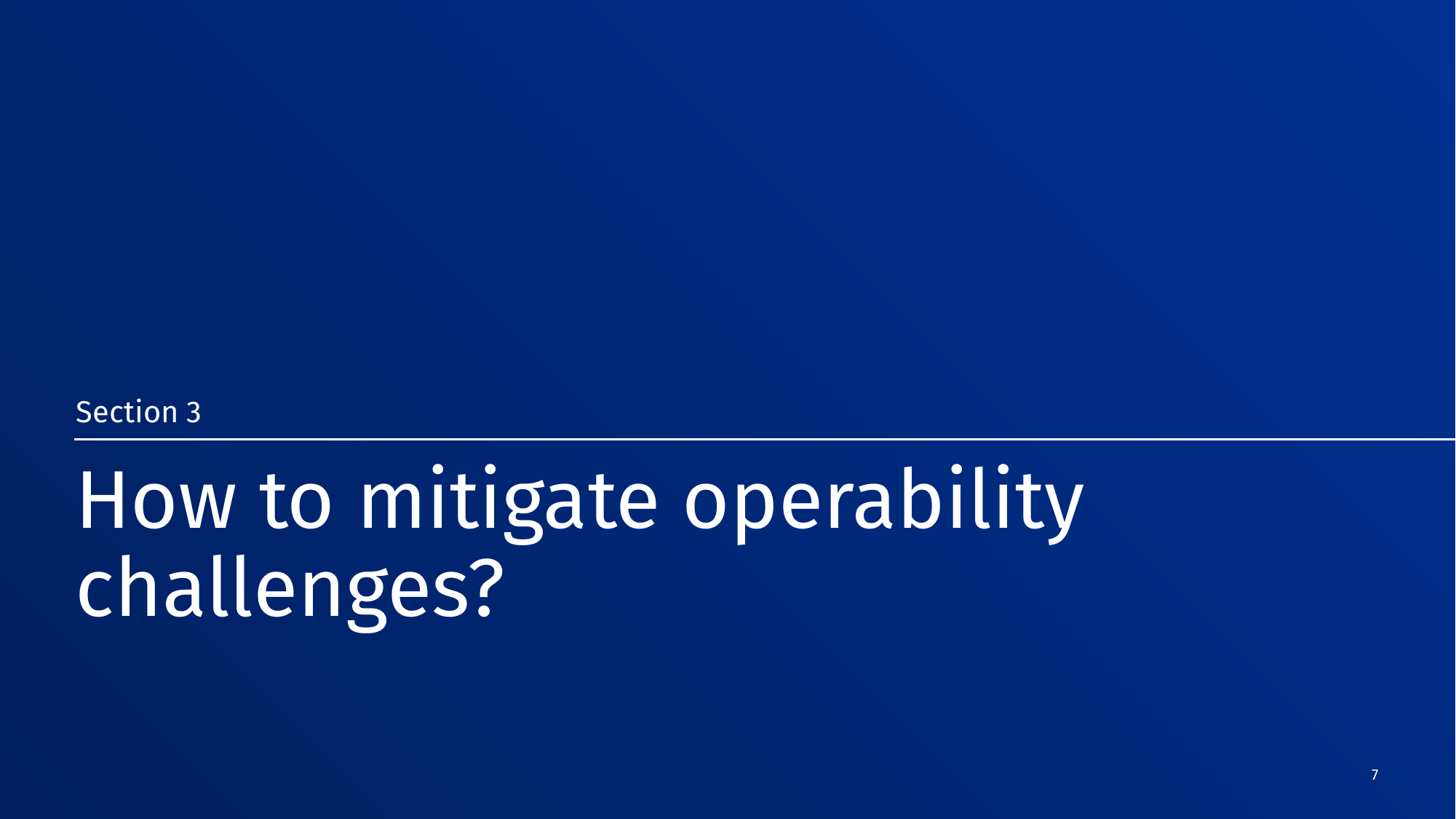

Section 3
# How to mitigate operability challenges?